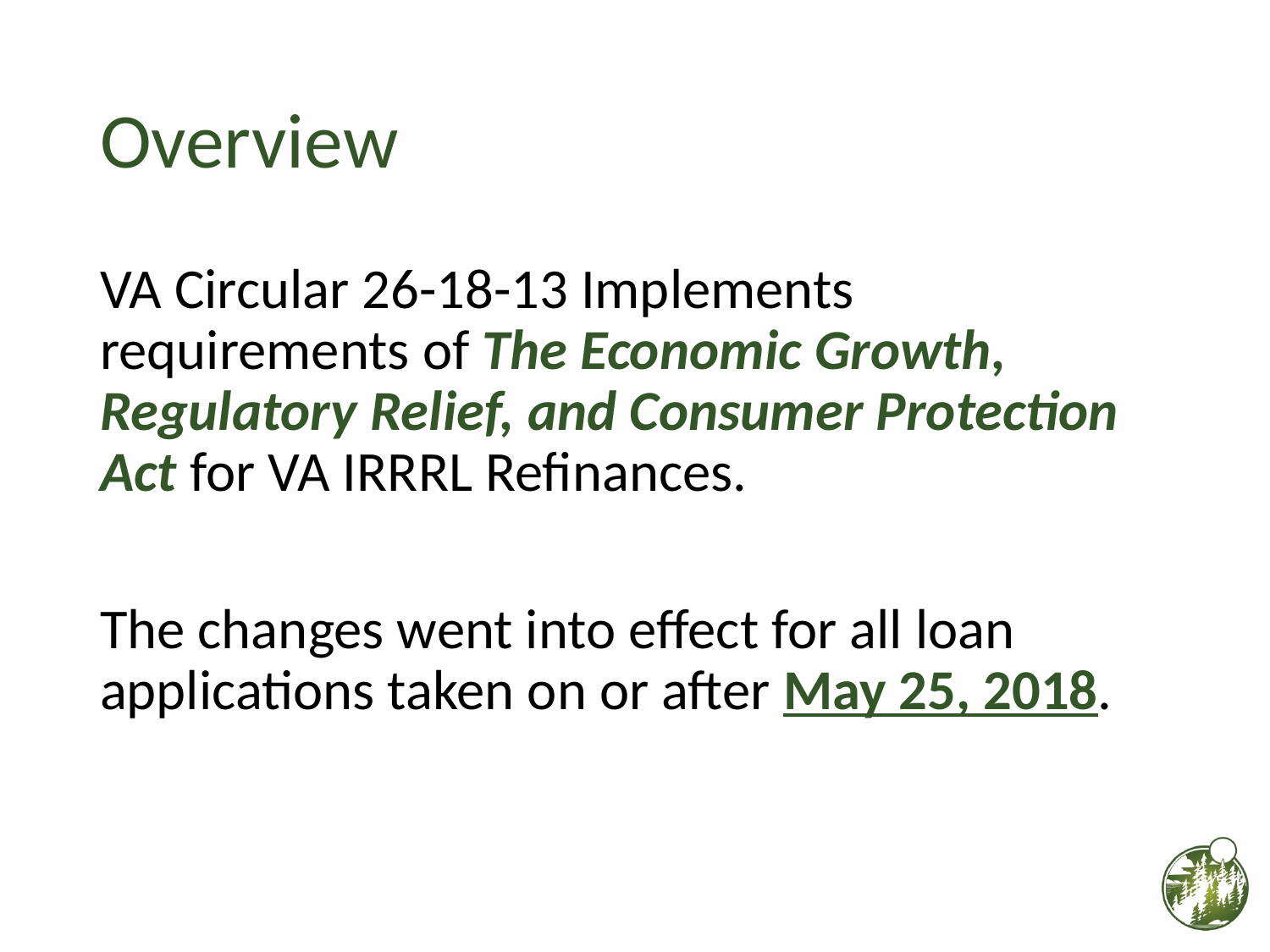

# Overview
VA Circular 26-18-13 Implements requirements of The Economic Growth, Regulatory Relief, and Consumer Protection Act for VA IRRRL Refinances.

The changes went into effect for all loan applications taken on or after May 25, 2018.